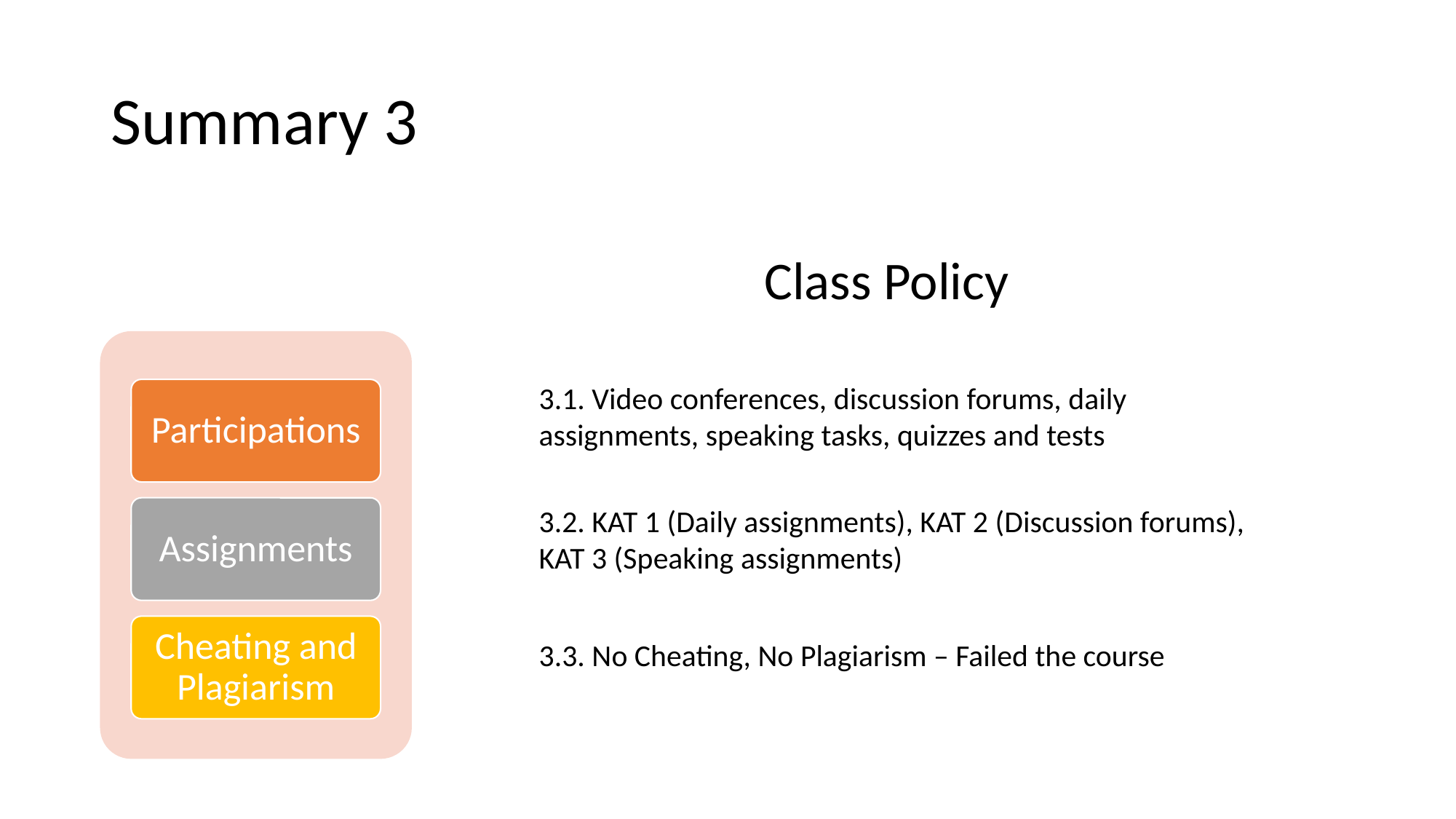

# Summary 3
Class Policy

3.1. Video conferences, discussion forums, daily assignments, speaking tasks, quizzes and tests

Participations
3.2. KAT 1 (Daily assignments), KAT 2 (Discussion forums), KAT 3 (Speaking assignments)

Assignments

Cheating and Plagiarism
3.3. No Cheating, No Plagiarism – Failed the course